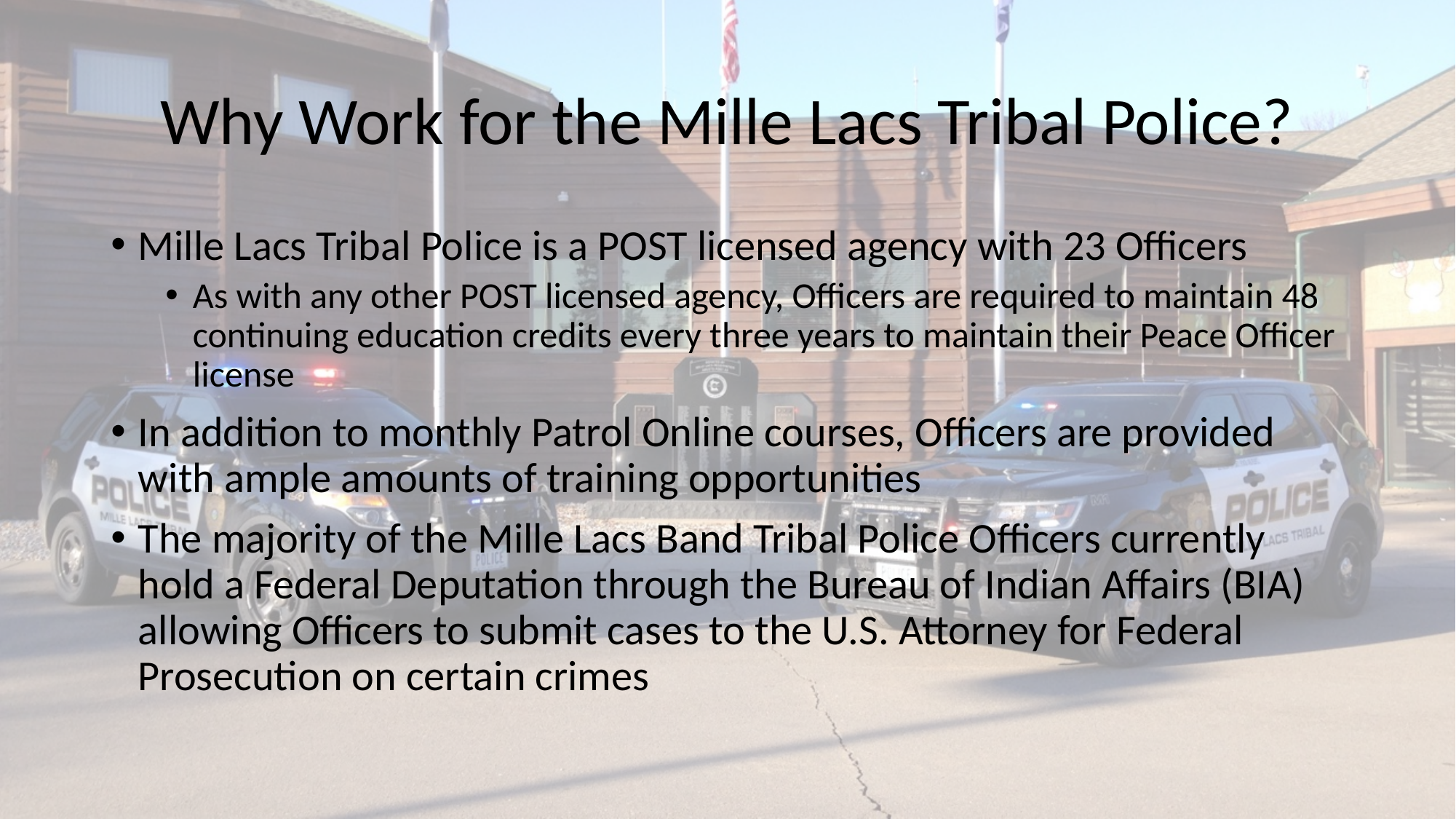

# Why Work for the Mille Lacs Tribal Police?
Mille Lacs Tribal Police is a POST licensed agency with 23 Officers
As with any other POST licensed agency, Officers are required to maintain 48 continuing education credits every three years to maintain their Peace Officer license
In addition to monthly Patrol Online courses, Officers are provided with ample amounts of training opportunities
The majority of the Mille Lacs Band Tribal Police Officers currently hold a Federal Deputation through the Bureau of Indian Affairs (BIA) allowing Officers to submit cases to the U.S. Attorney for Federal Prosecution on certain crimes